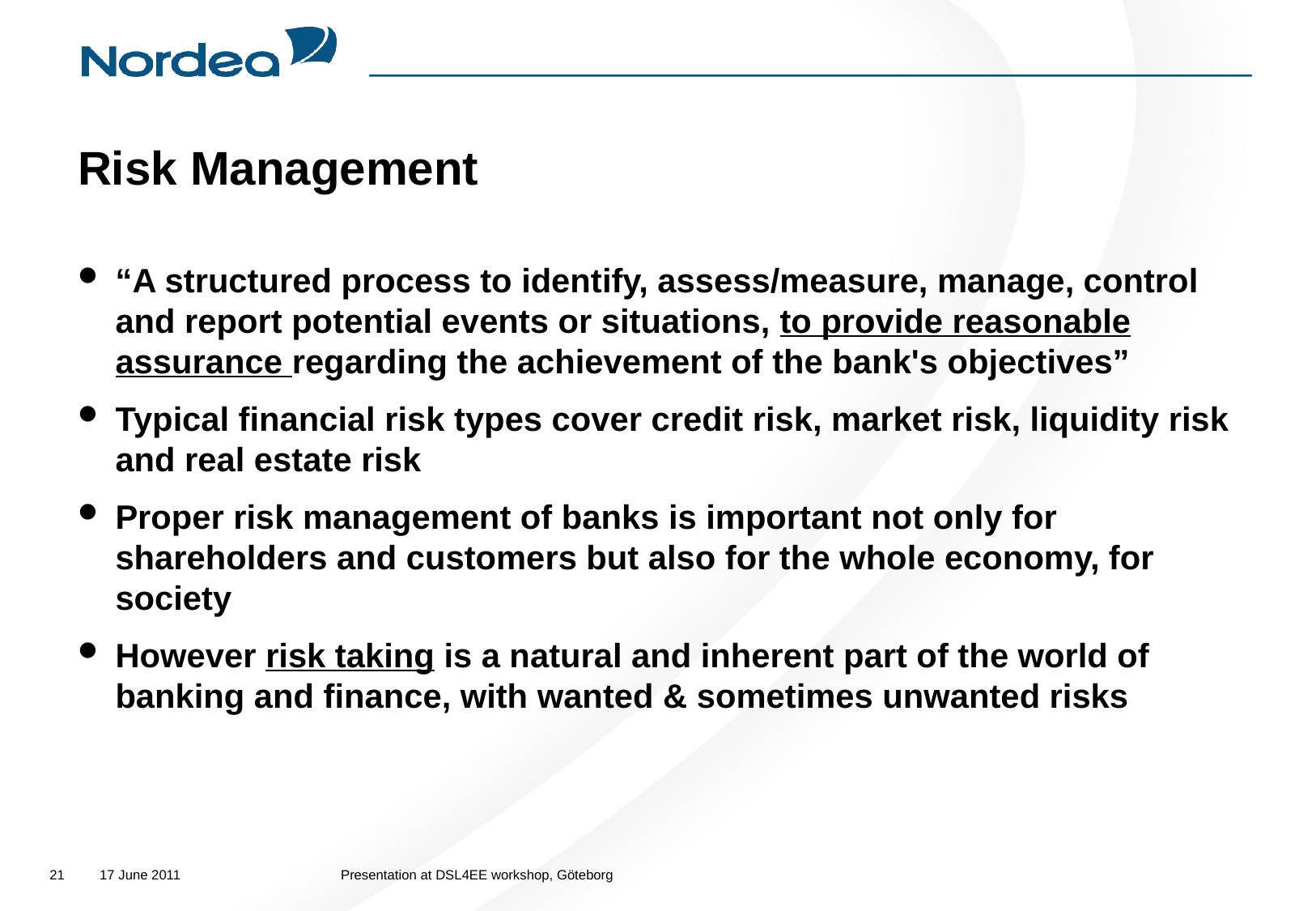

# Risk Management
“A structured process to identify, assess/measure, manage, control and report potential events or situations, to provide reasonable assurance regarding the achievement of the bank's objectives”
Typical financial risk types cover credit risk, market risk, liquidity risk and real estate risk
Proper risk management of banks is important not only for shareholders and customers but also for the whole economy, for society
However risk taking is a natural and inherent part of the world of banking and finance, with wanted & sometimes unwanted risks
21
17 June 2011
Presentation at DSL4EE workshop, Göteborg